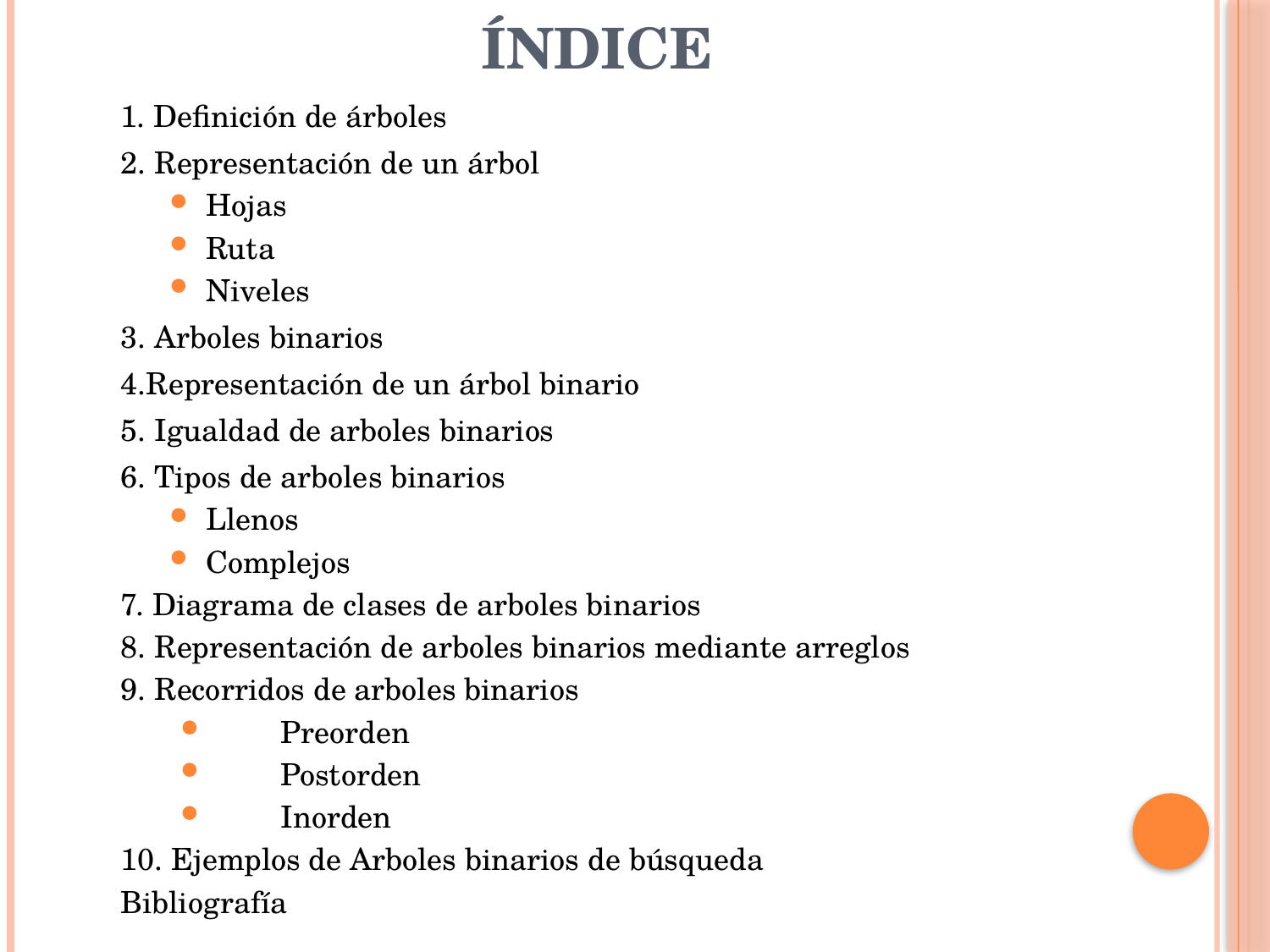

# Índice
1. Definición de árboles
2. Representación de un árbol
Hojas
Ruta
Niveles
3. Arboles binarios
4.Representación de un árbol binario
5. Igualdad de arboles binarios
6. Tipos de arboles binarios
Llenos
Complejos
7. Diagrama de clases de arboles binarios
8. Representación de arboles binarios mediante arreglos
9. Recorridos de arboles binarios
	Preorden
	Postorden
	Inorden
10. Ejemplos de Arboles binarios de búsqueda
Bibliografía